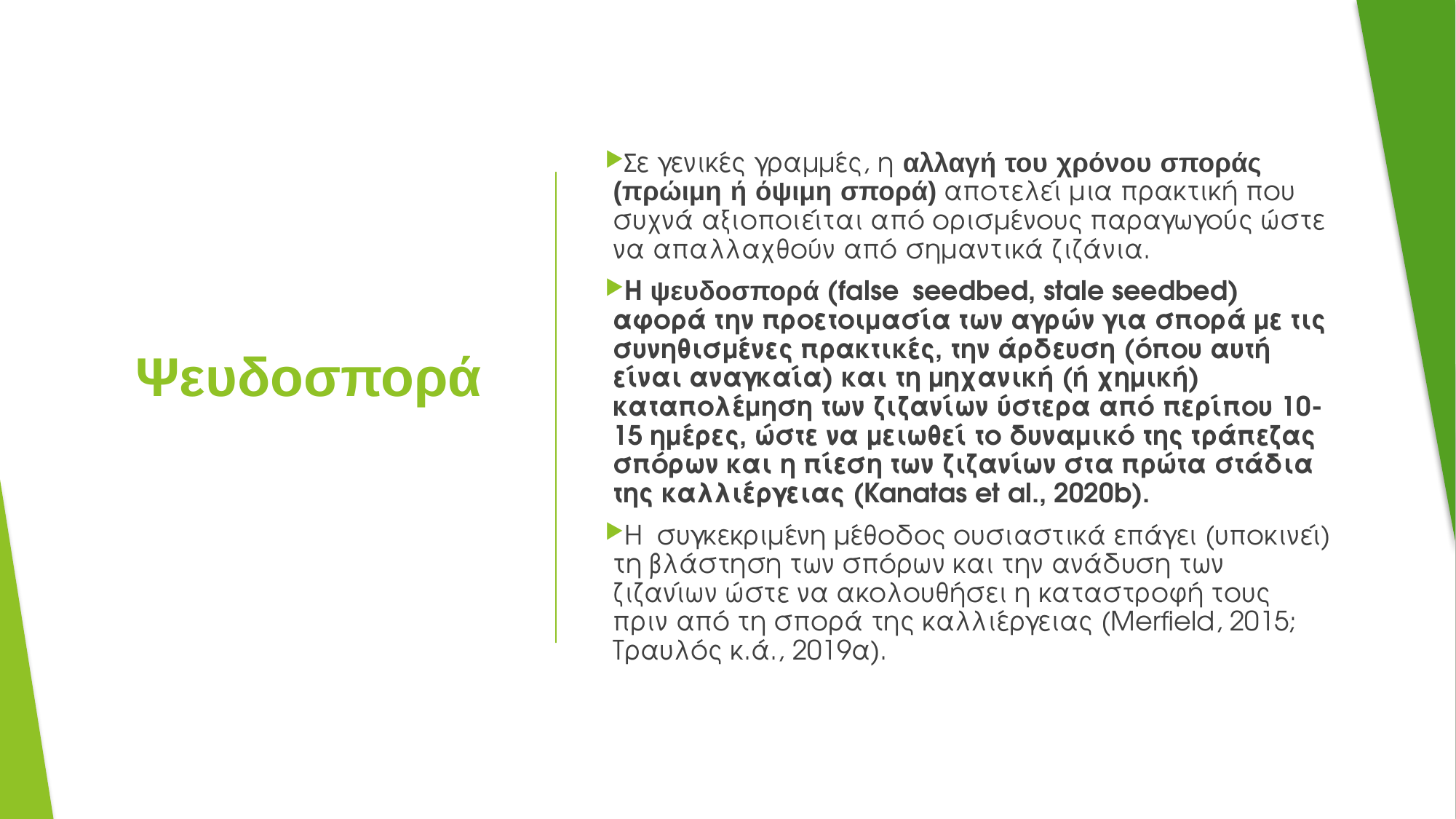

Σε γενικές γραμμές, η αλλαγή του χρόνου σποράς (πρώιμη ή όψιμη σπορά) αποτελεί μια πρακτική που συχνά αξιοποιείται από ορισμένους παραγωγούς ώστε να απαλλαχθούν από σημαντικά ζιζάνια.
Η ψευδοσπορά (false seedbed, stale seedbed) αφορά την προετοιμασία των αγρών για σπορά με τις συνηθισμένες πρακτικές, την άρδευση (όπου αυτή είναι αναγκαία) και τη μηχανική (ή χημική) καταπολέμηση των ζιζανίων ύστερα από περίπου 10- 15 ημέρες, ώστε να μειωθεί το δυναμικό της τράπεζας σπόρων και η πίεση των ζιζανίων στα πρώτα στάδια της καλλιέργειας (Kanatas et al., 2020b).
Η συγκεκριμένη μέθοδος ουσιαστικά επάγει (υποκινεί) τη βλάστηση των σπόρων και την ανάδυση των ζιζανίων ώστε να ακολουθήσει η καταστροφή τους πριν από τη σπορά της καλλιέργειας (Merfield, 2015; Τραυλός κ.ά., 2019α).
# Ψευδοσπορά